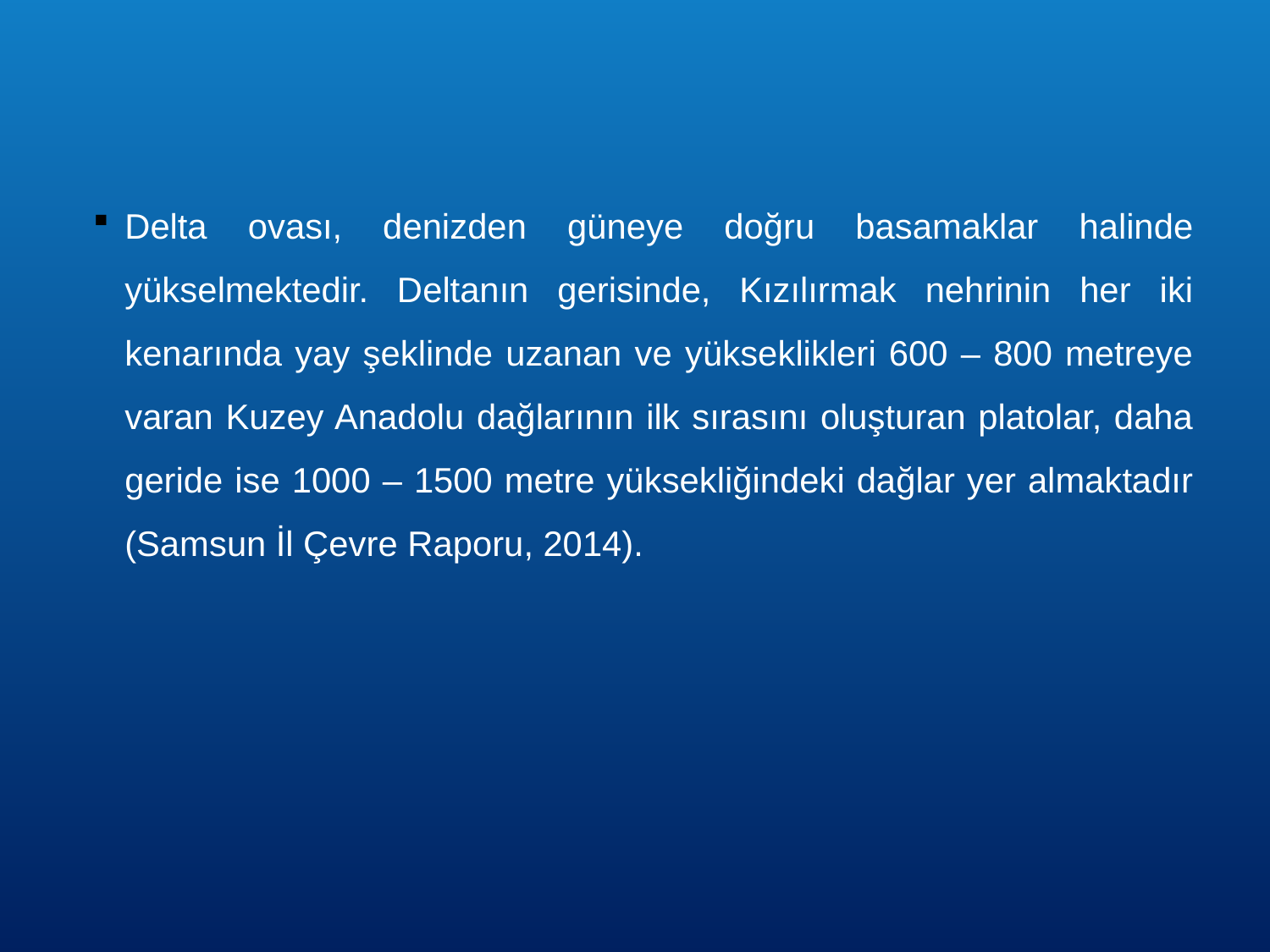

Delta ovası, denizden güneye doğru basamaklar halinde yükselmektedir. Deltanın gerisinde, Kızılırmak nehrinin her iki kenarında yay şeklinde uzanan ve yükseklikleri 600 – 800 metreye varan Kuzey Anadolu dağlarının ilk sırasını oluşturan platolar, daha geride ise 1000 – 1500 metre yüksekliğindeki dağlar yer almaktadır (Samsun İl Çevre Raporu, 2014).